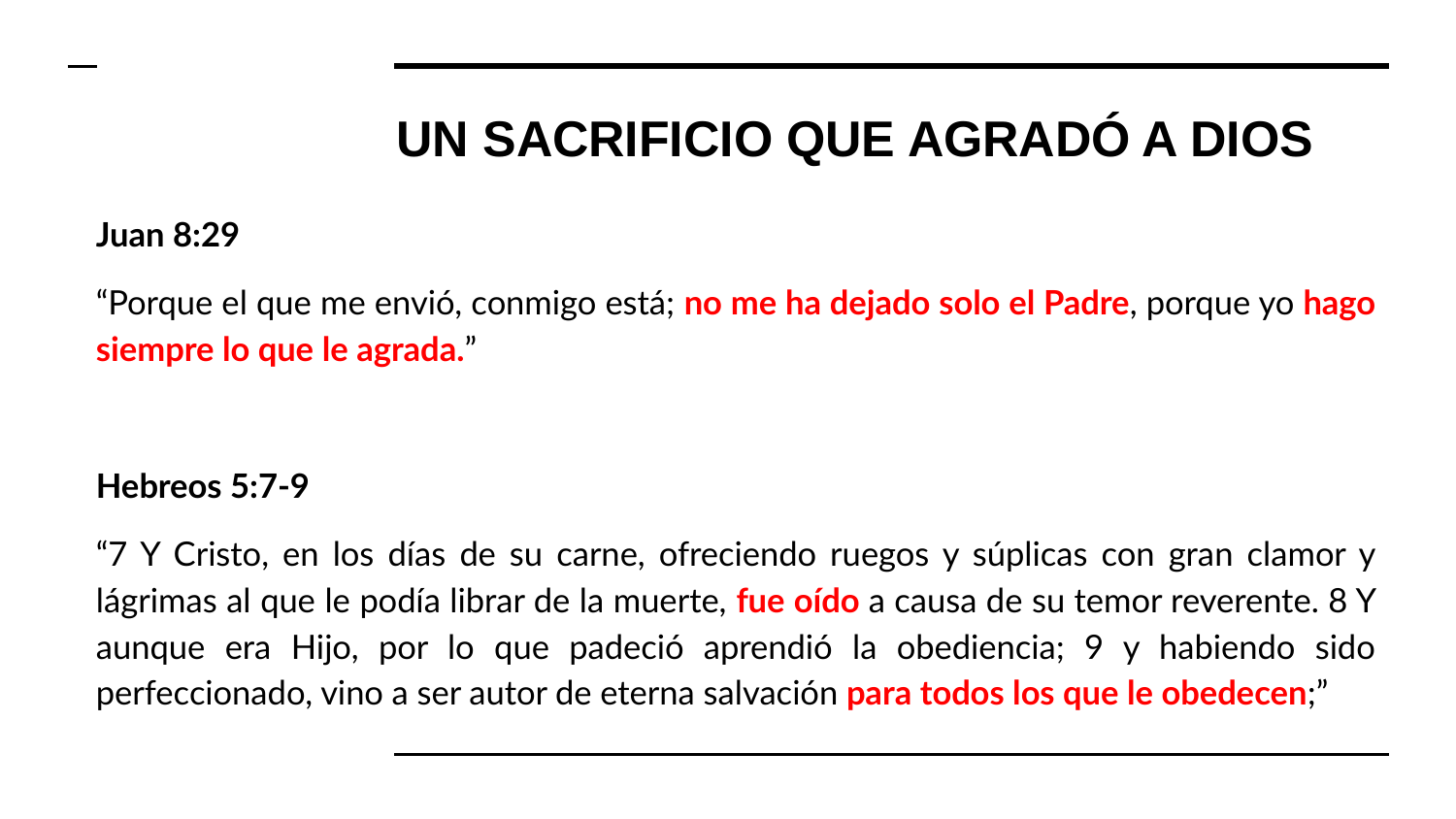

# UN SACRIFICIO QUE AGRADÓ A DIOS
Juan 8:29
“Porque el que me envió, conmigo está; no me ha dejado solo el Padre, porque yo hago siempre lo que le agrada.”

Hebreos 5:7-9
“7 Y Cristo, en los días de su carne, ofreciendo ruegos y súplicas con gran clamor y lágrimas al que le podía librar de la muerte, fue oído a causa de su temor reverente. 8 Y aunque era Hijo, por lo que padeció aprendió la obediencia; 9 y habiendo sido perfeccionado, vino a ser autor de eterna salvación para todos los que le obedecen;”